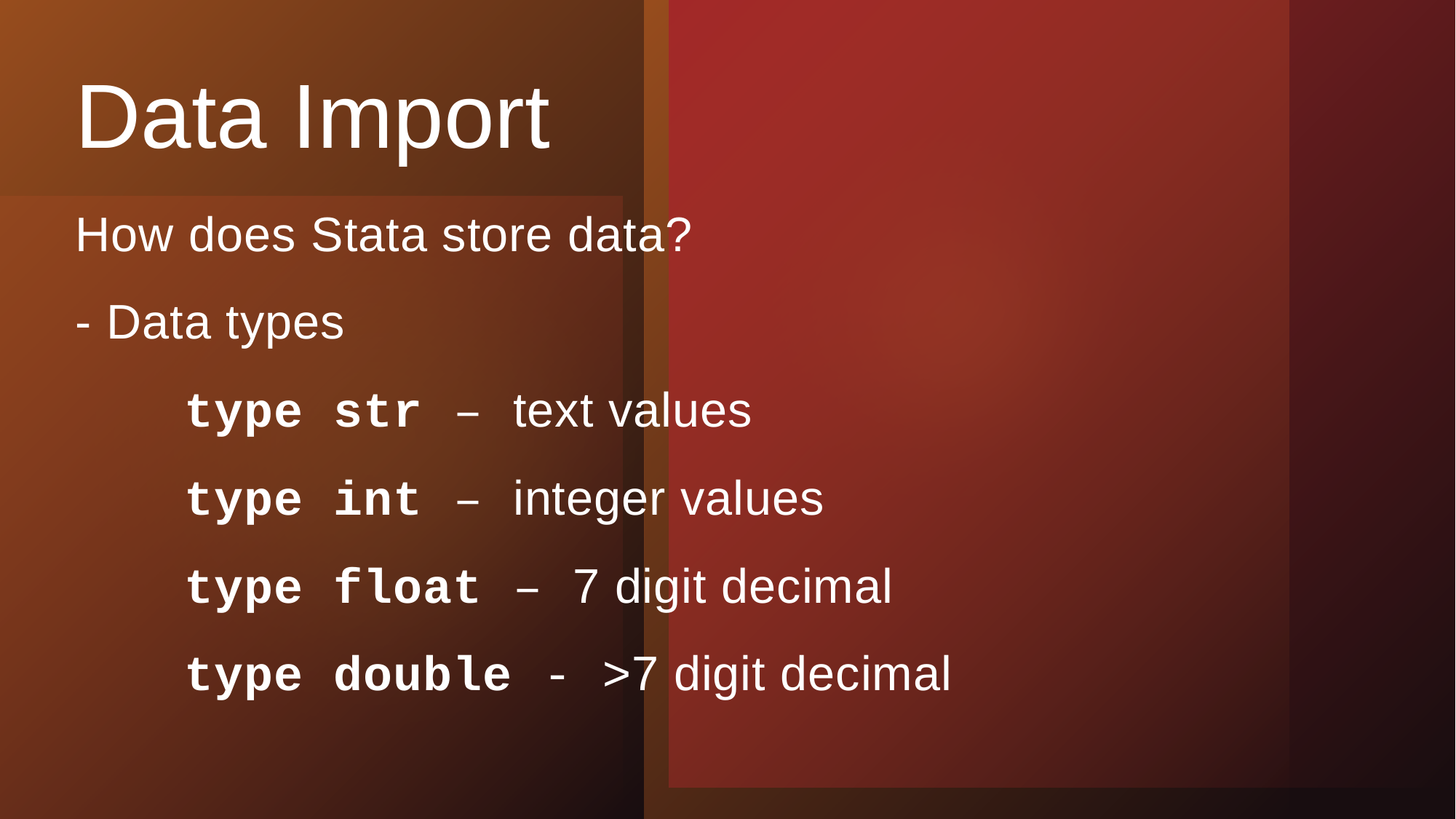

# Data Import
How does Stata store data?
- Data types
	type str – text values
	type int – integer values
	type float – 7 digit decimal
	type double - >7 digit decimal